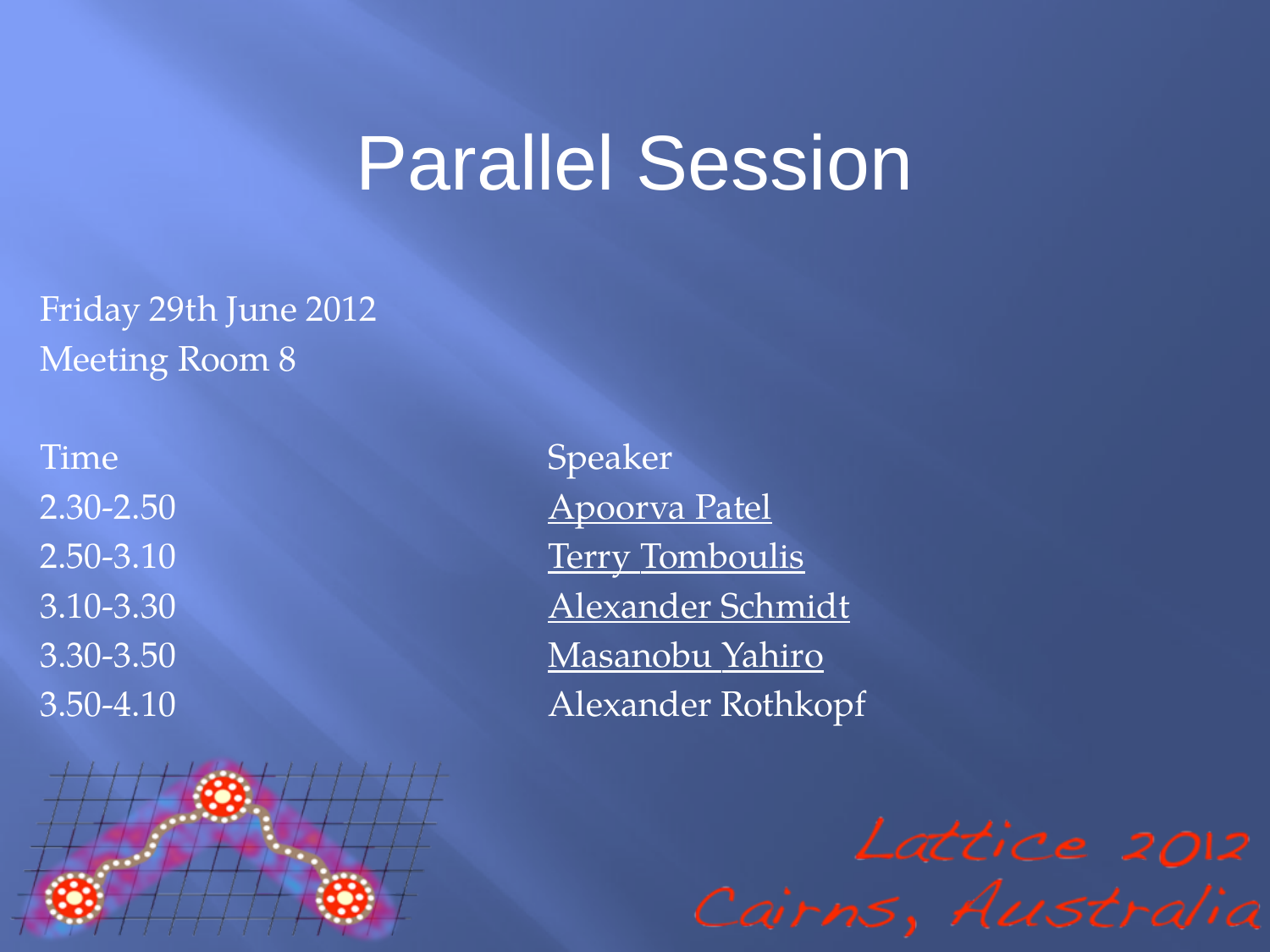

Parallel Session

Friday 29th June 2012
Meeting Room 8

Time				Speaker
2.30-2.50	     		Apoorva Patel
2.50-3.10			Terry Tomboulis
3.10-3.30			Alexander Schmidt
3.30-3.50			Masanobu Yahiro
3.50-4.10			Alexander Rothkopf